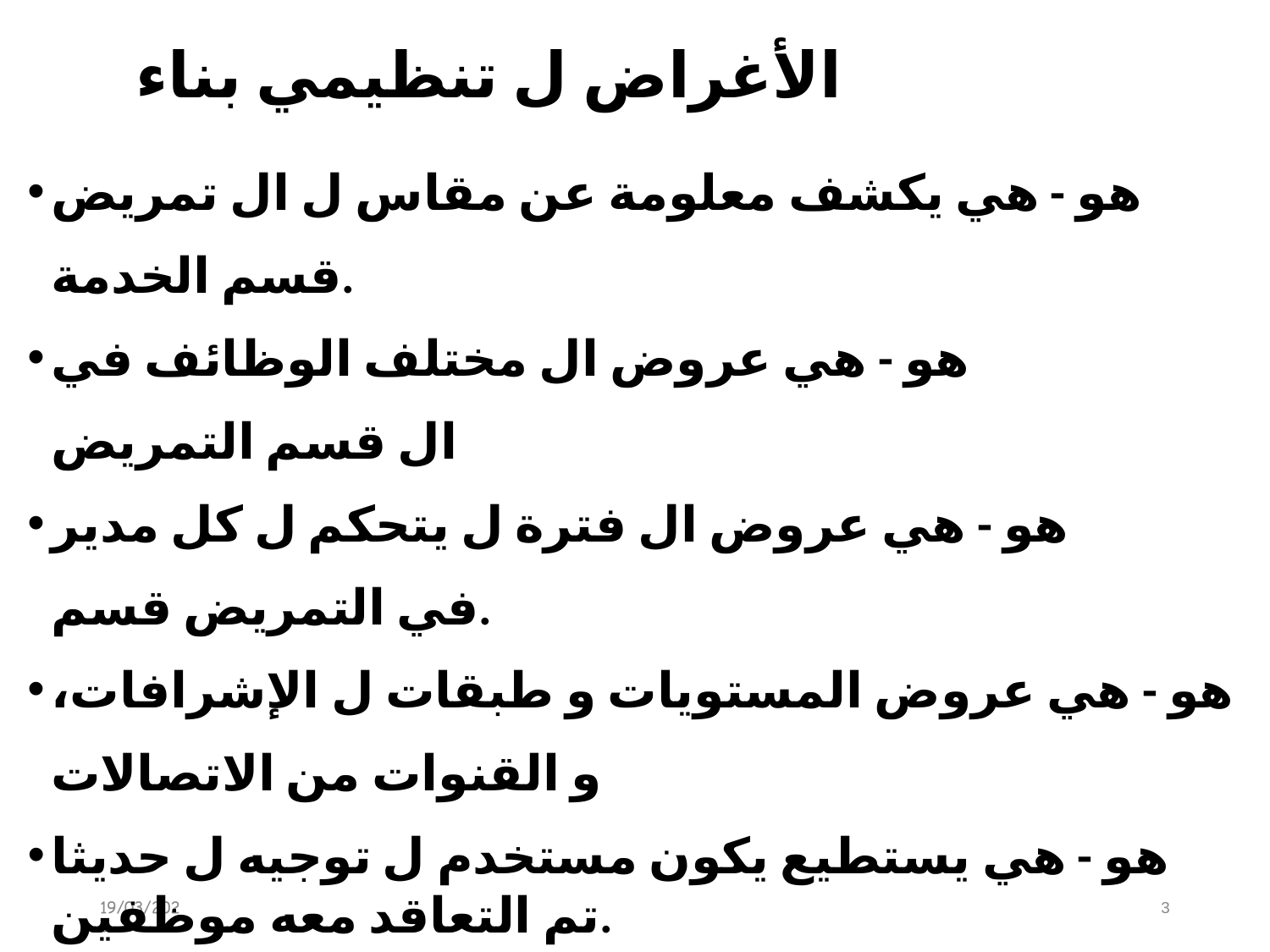

# الأغراض ل تنظيمي بناء
هو - هي يكشف معلومة عن مقاس ل ال تمريض قسم الخدمة.
هو - هي عروض ال مختلف الوظائف في ال قسم التمريض
هو - هي عروض ال فترة ل يتحكم ل كل مدير في التمريض​ قسم.
هو - هي عروض المستويات و طبقات ل الإشرافات، و القنوات من الاتصالات
هو - هي يستطيع يكون مستخدم ل توجيه ل حديثا تم التعاقد معه موظفين.
19/03/2021
3